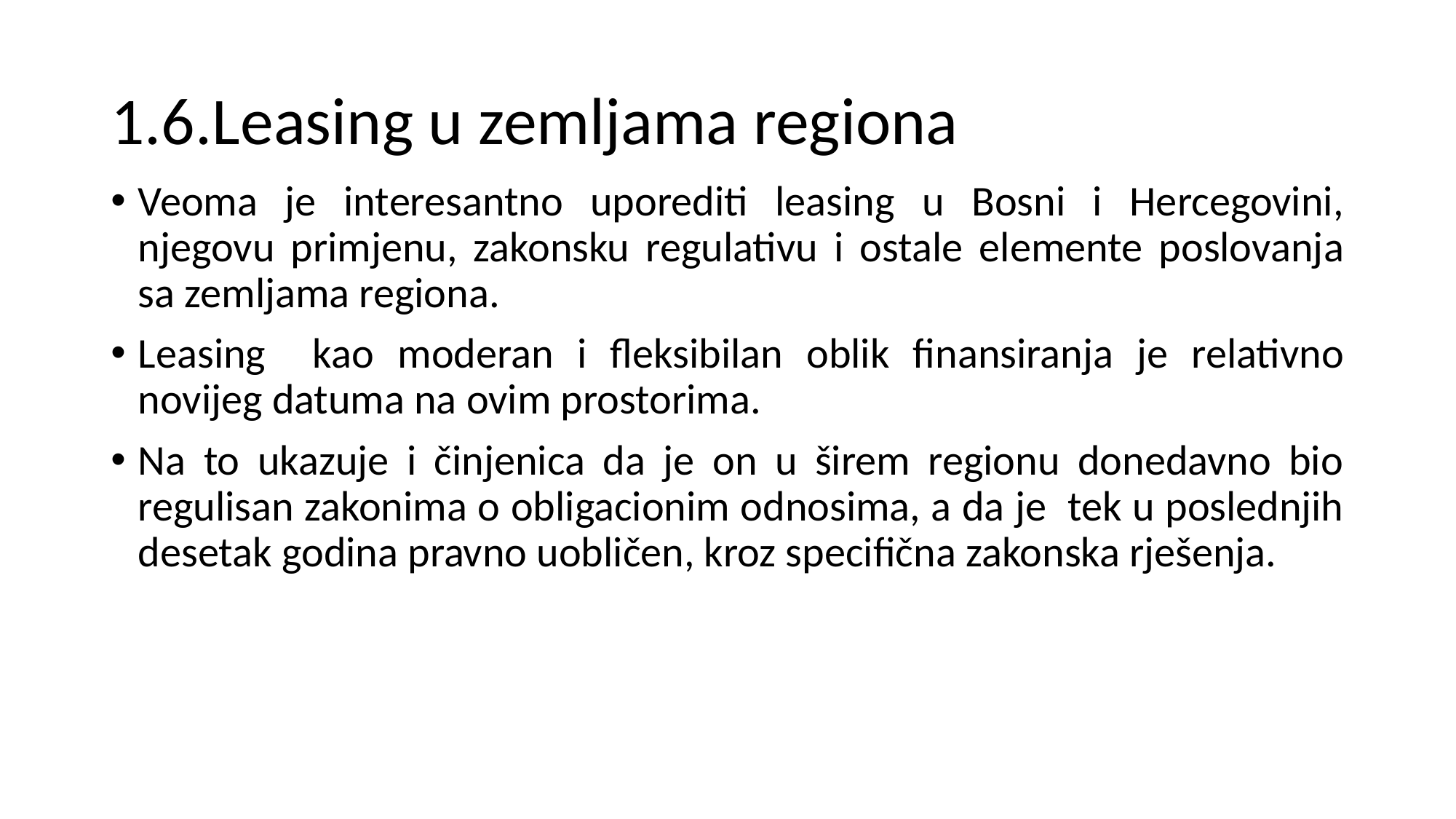

# 1.6.Leasing u zemljama regiona
Veoma je interesantno uporediti leasing u Bosni i Hercegovini, njegovu primjenu, zakonsku regulativu i ostale elemente poslovanja sa zemljama regiona.
Leasing  kao moderan i fleksibilan oblik finansiranja je relativno novijeg datuma na ovim prostorima.
Na to ukazuje i činjenica da je on u širem regionu donedavno bio regulisan zakonima o obligacionim odnosima, a da je  tek u poslednjih desetak godina pravno uobličen, kroz specifična zakonska rješenja.